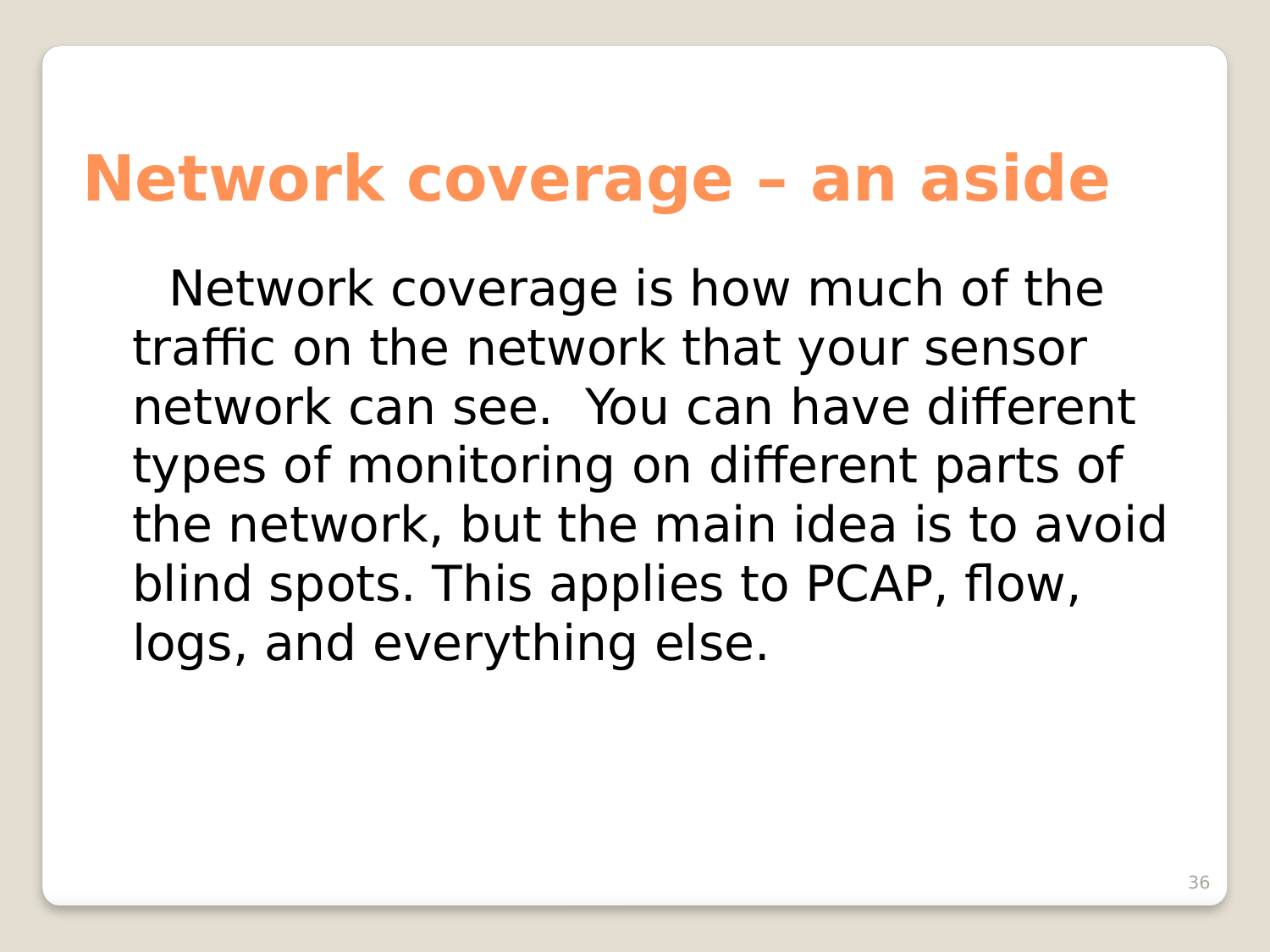

# Network coverage – an aside
Network coverage is how much of the traffic on the network that your sensor network can see.  You can have different types of monitoring on different parts of the network, but the main idea is to avoid blind spots. This applies to PCAP, flow, logs, and everything else.
36